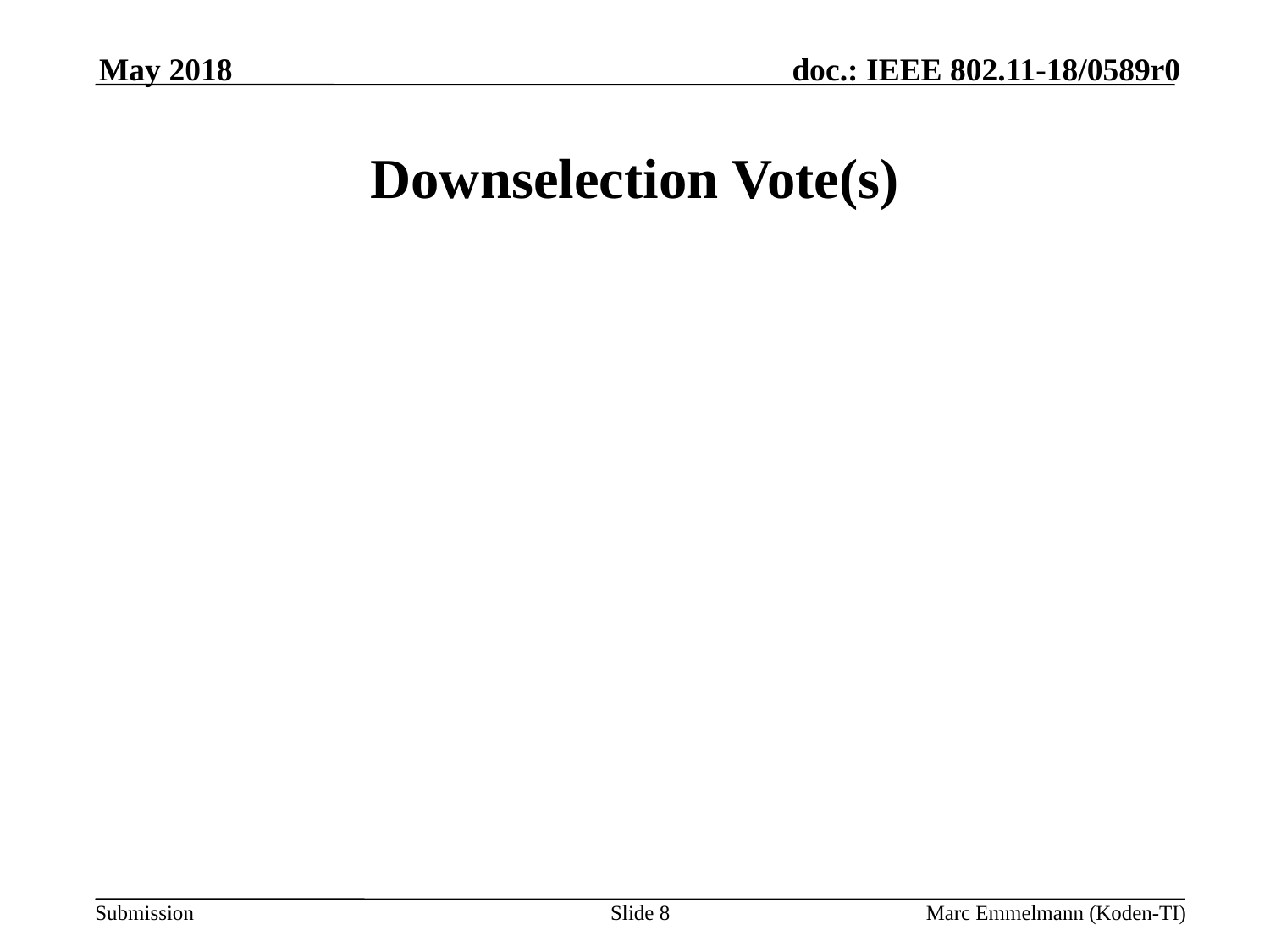

May 2018
# Downselection Vote(s)

Slide 8
Marc Emmelmann (Koden-TI)